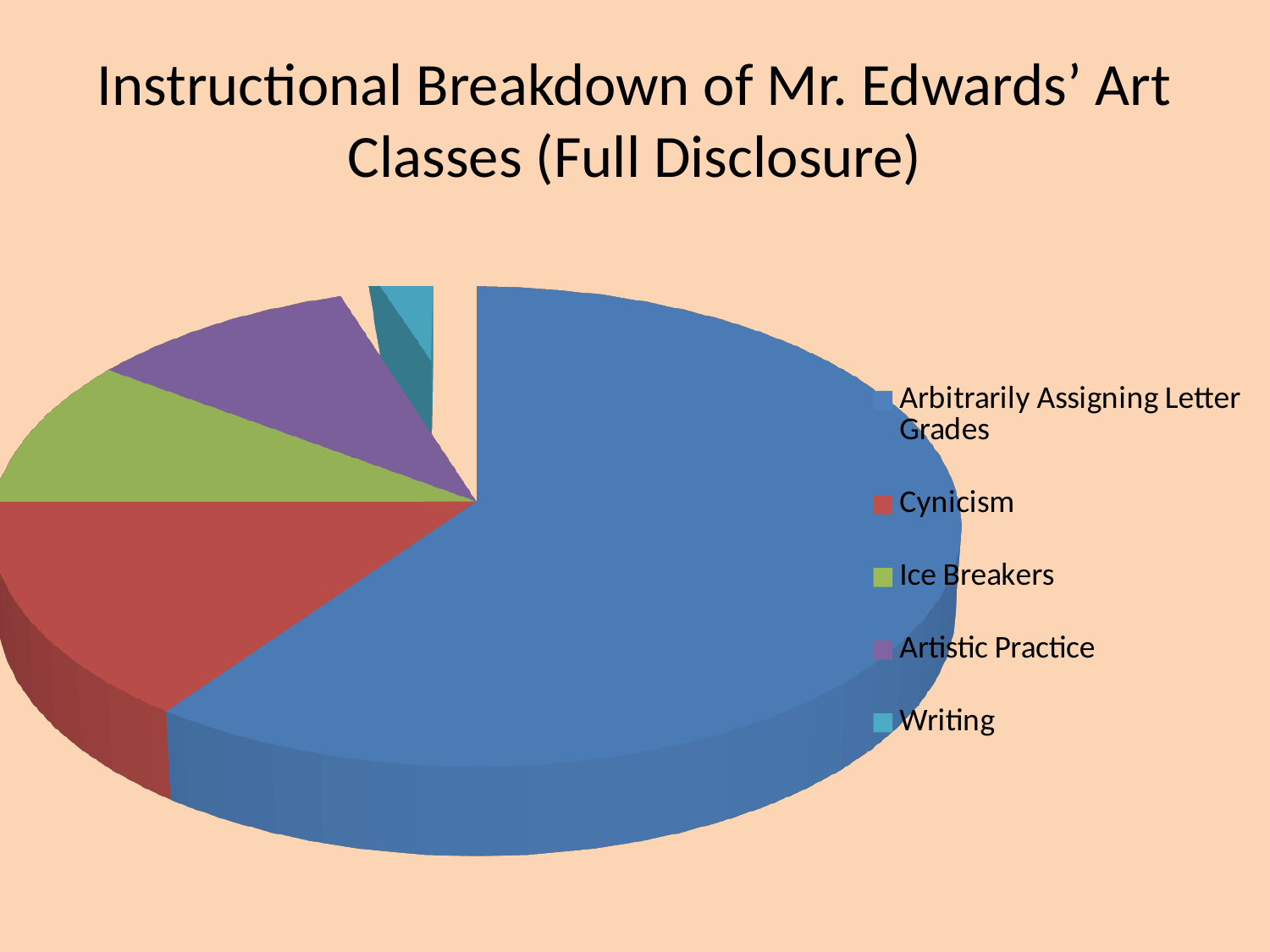

# Instructional Breakdown of Mr. Edwards’ Art Classes (Full Disclosure)

[unsupported chart]